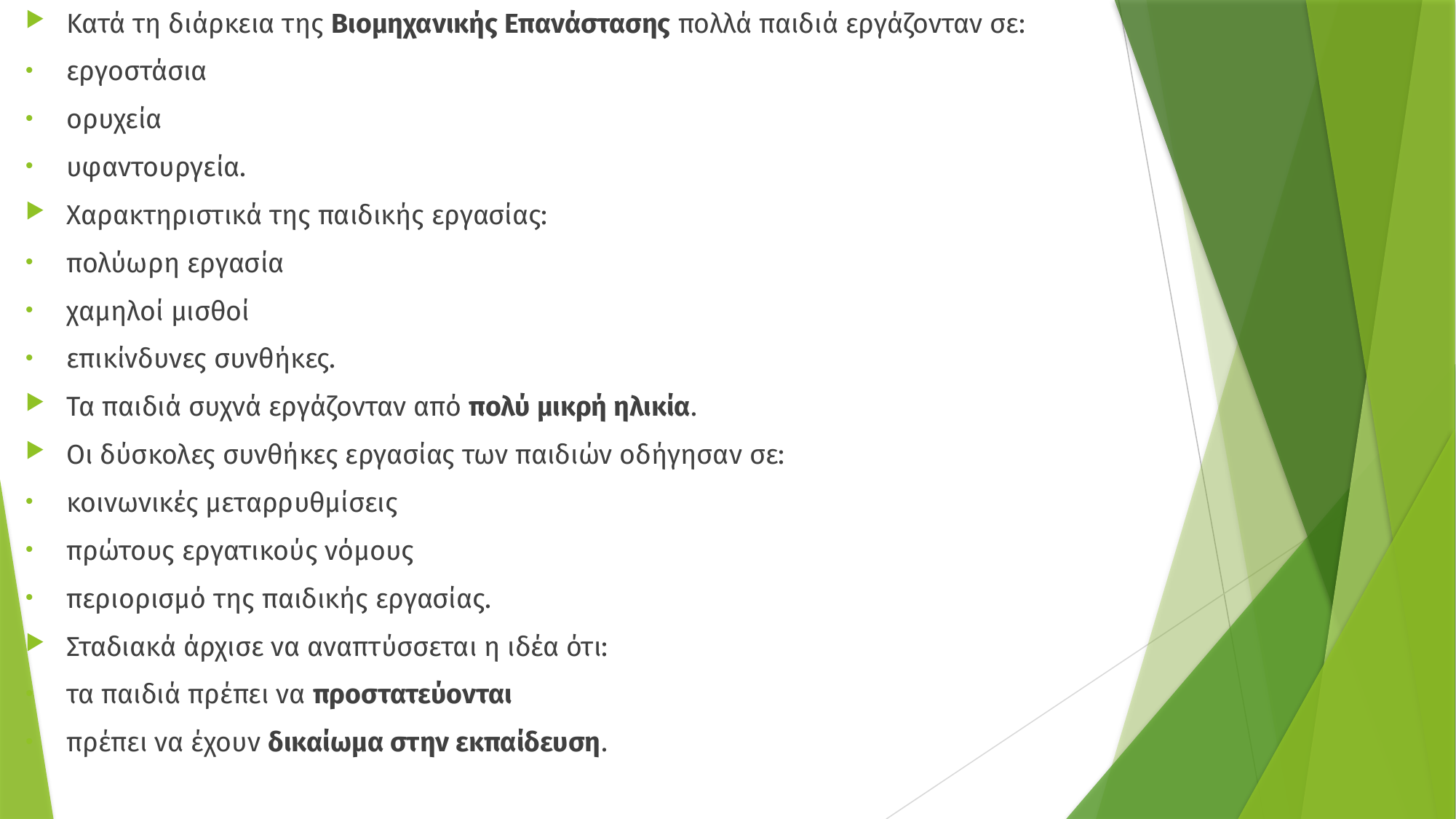

Κατά τη διάρκεια της Βιομηχανικής Επανάστασης πολλά παιδιά εργάζονταν σε:
εργοστάσια
ορυχεία
υφαντουργεία.
Χαρακτηριστικά της παιδικής εργασίας:
πολύωρη εργασία
χαμηλοί μισθοί
επικίνδυνες συνθήκες.
Τα παιδιά συχνά εργάζονταν από πολύ μικρή ηλικία.
Οι δύσκολες συνθήκες εργασίας των παιδιών οδήγησαν σε:
κοινωνικές μεταρρυθμίσεις
πρώτους εργατικούς νόμους
περιορισμό της παιδικής εργασίας.
Σταδιακά άρχισε να αναπτύσσεται η ιδέα ότι:
τα παιδιά πρέπει να προστατεύονται
πρέπει να έχουν δικαίωμα στην εκπαίδευση.